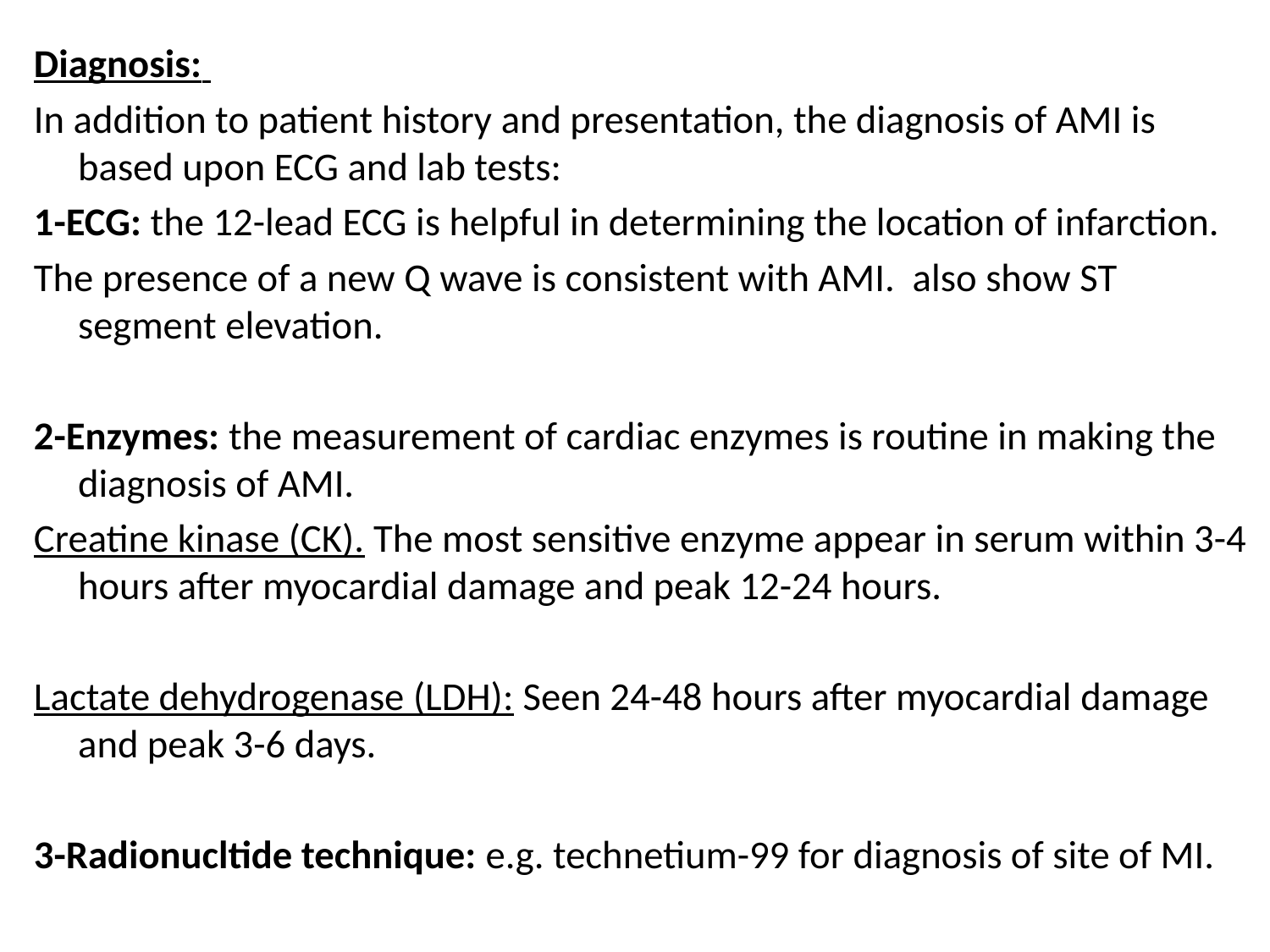

Diagnosis:
In addition to patient history and presentation, the diagnosis of AMI is based upon ECG and lab tests:
1-ECG: the 12-lead ECG is helpful in determining the location of infarction.
The presence of a new Q wave is consistent with AMI.  also show ST segment elevation.

2-Enzymes: the measurement of cardiac enzymes is routine in making the diagnosis of AMI.
Creatine kinase (CK). The most sensitive enzyme appear in serum within 3-4 hours after myocardial damage and peak 12-24 hours.

Lactate dehydrogenase (LDH): Seen 24-48 hours after myocardial damage and peak 3-6 days.

3-Radionucltide technique: e.g. technetium-99 for diagnosis of site of MI.